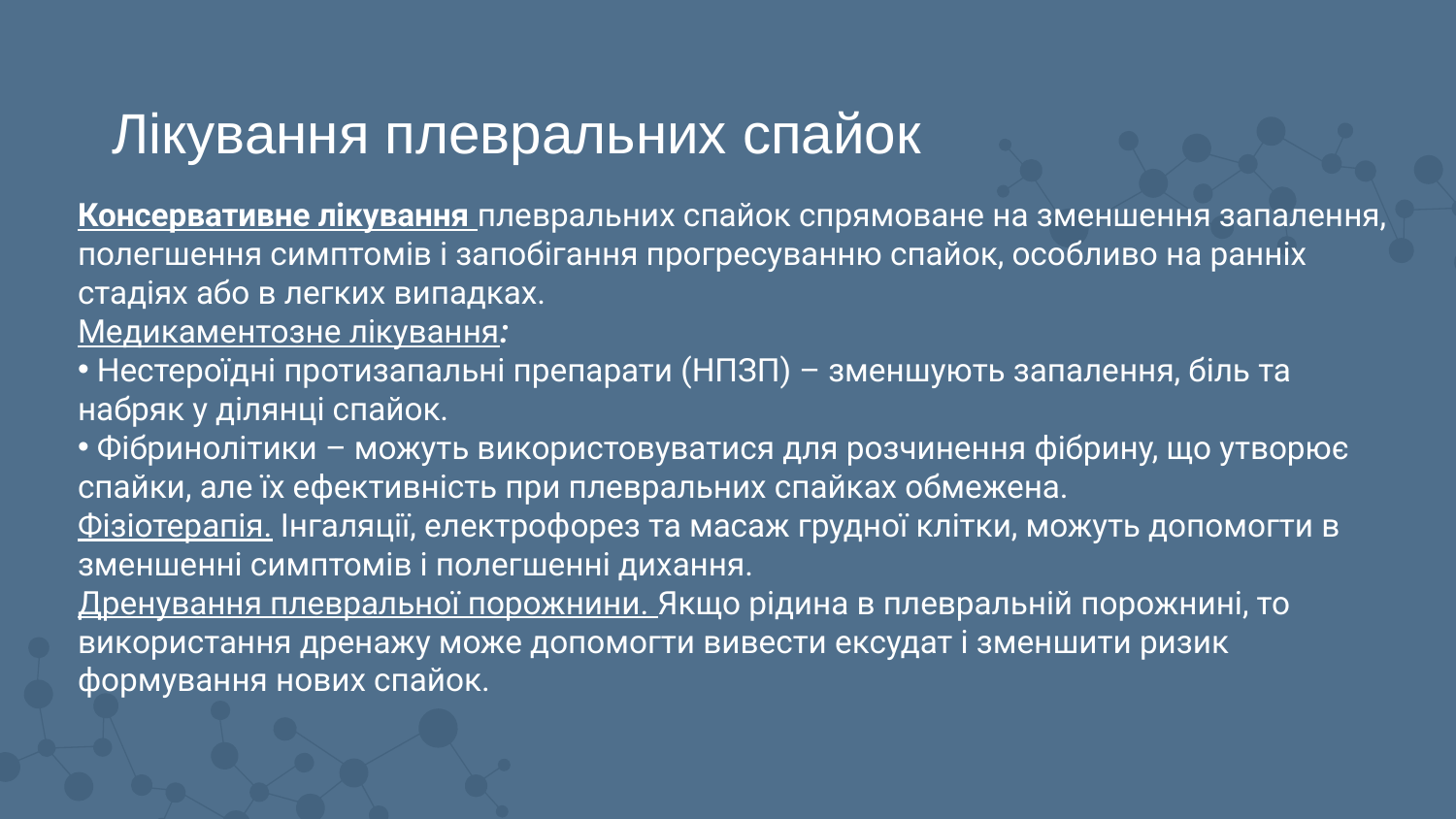

# Лікування плевральних спайок
Консервативне лікування плевральних спайок спрямоване на зменшення запалення, полегшення симптомів і запобігання прогресуванню спайок, особливо на ранніх стадіях або в легких випадках.
Медикаментозне лікування:
 Нестероїдні протизапальні препарати (НПЗП) – зменшують запалення, біль та набряк у ділянці спайок.
 Фібринолітики – можуть використовуватися для розчинення фібрину, що утворює спайки, але їх ефективність при плевральних спайках обмежена.
Фізіотерапія. Інгаляції, електрофорез та масаж грудної клітки, можуть допомогти в зменшенні симптомів і полегшенні дихання.
Дренування плевральної порожнини. Якщо рідина в плевральній порожнині, то використання дренажу може допомогти вивести ексудат і зменшити ризик формування нових спайок.